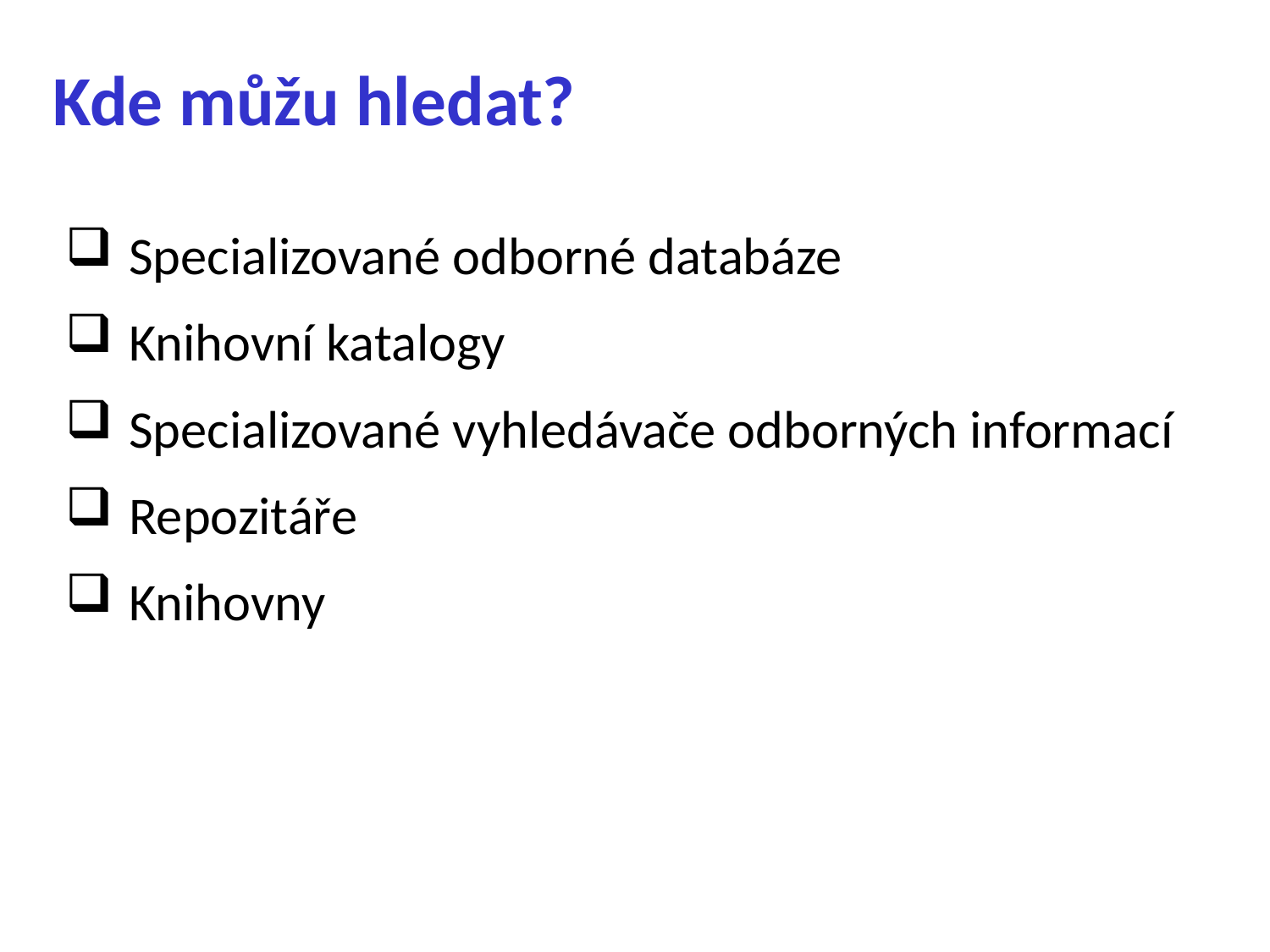

# Kde můžu hledat?
Specializované odborné databáze
Knihovní katalogy
Specializované vyhledávače odborných informací
Repozitáře
Knihovny